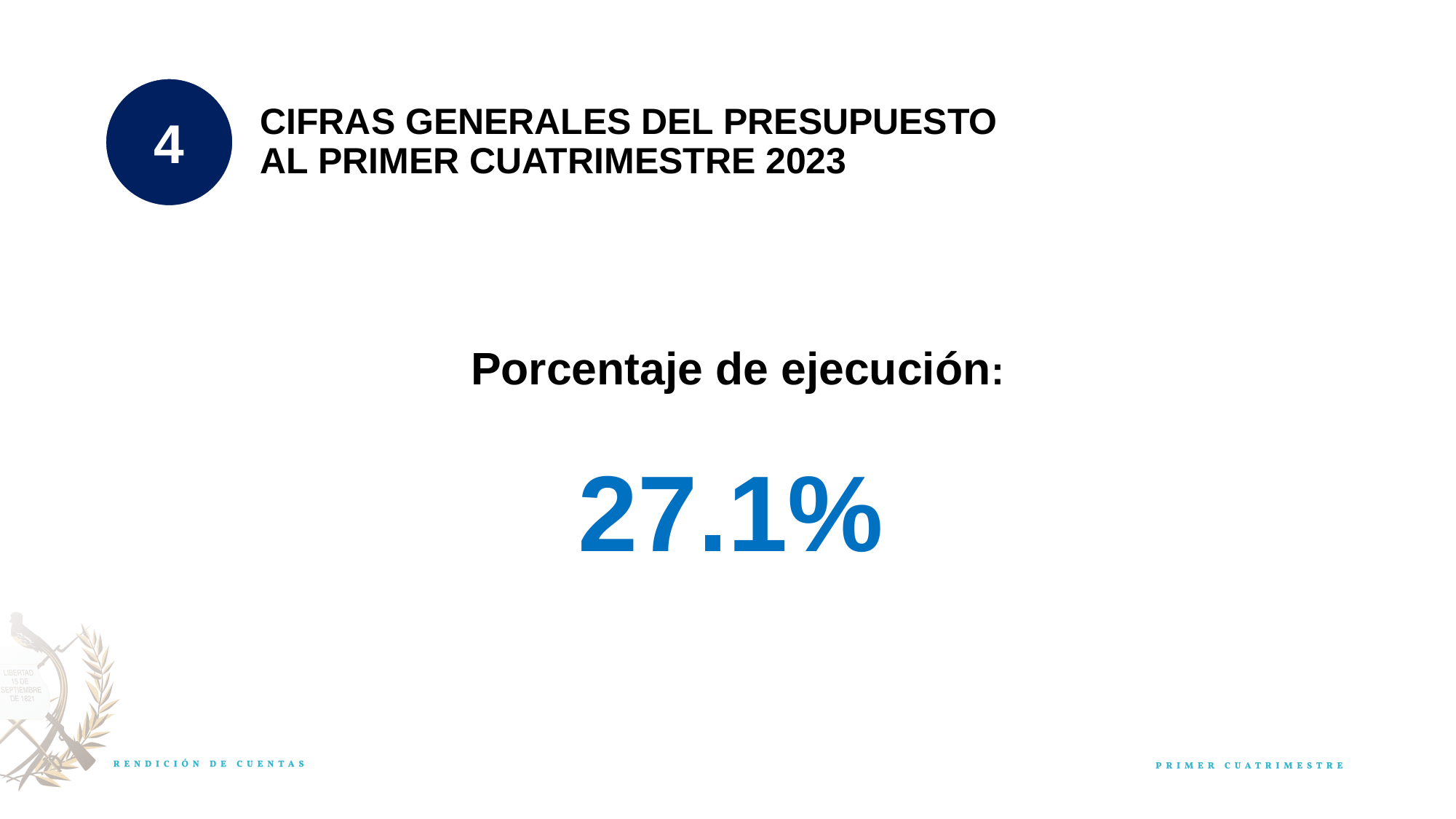

CIFRAS GENERALES DEL PRESUPUESTO
AL PRIMER CUATRIMESTRE 2023
4
Porcentaje de ejecución:

27.1%